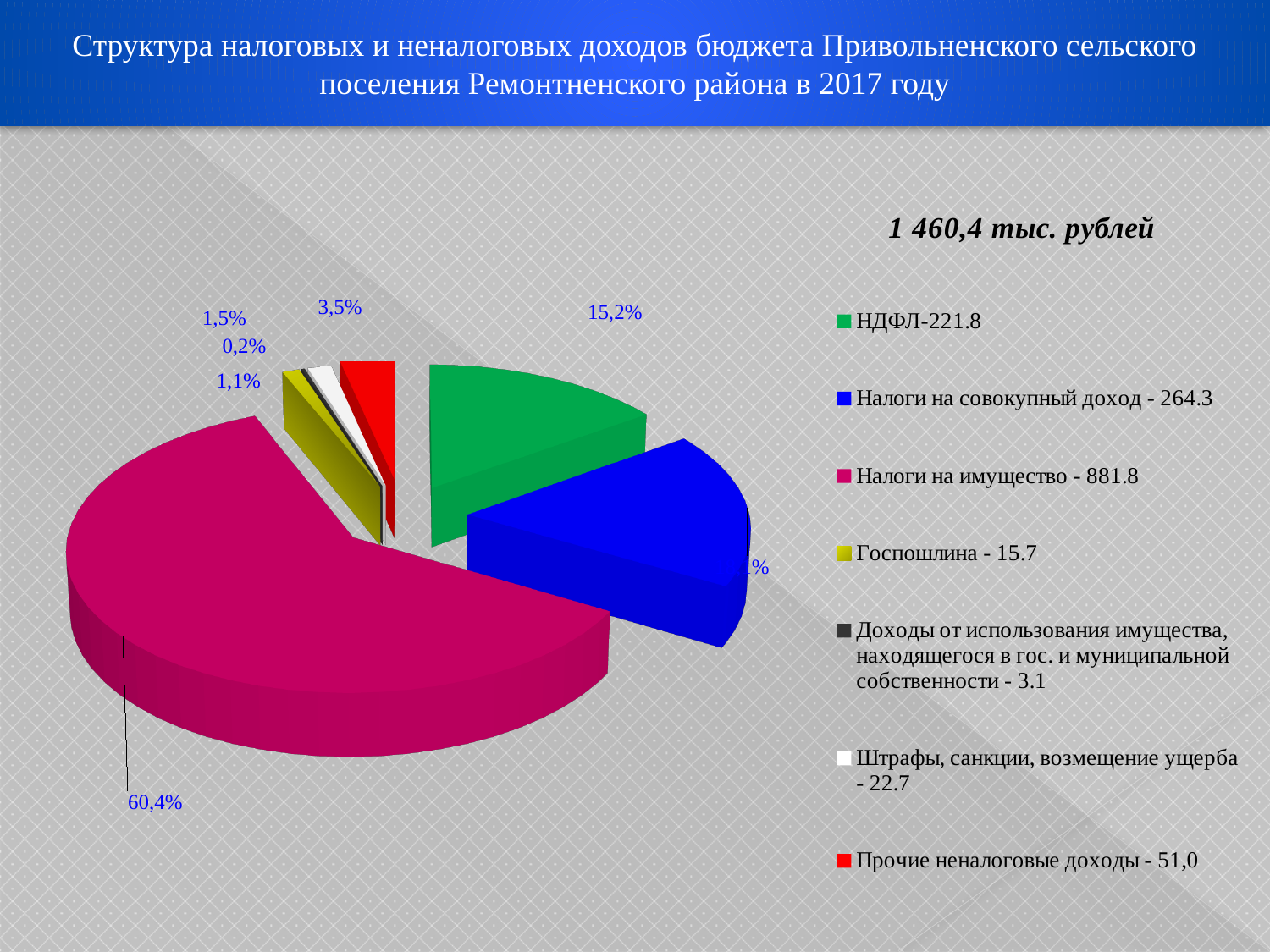

Структура налоговых и неналоговых доходов бюджета Привольненского сельского поселения Ремонтненского района в 2017 году
#

[unsupported chart]